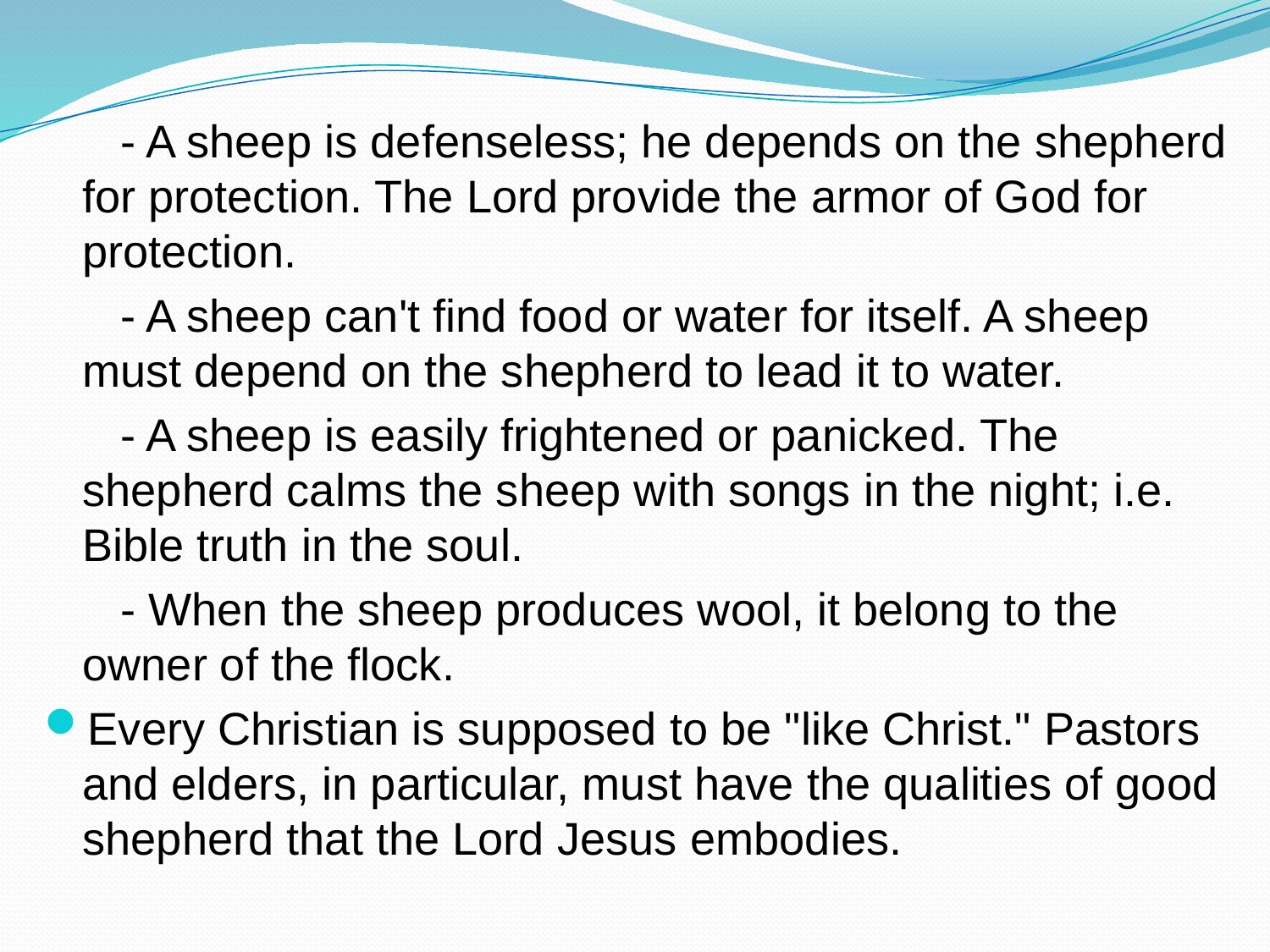

- A sheep is defenseless; he depends on the shepherd for protection. The Lord provide the armor of God for protection.
      - A sheep can't find food or water for itself. A sheep must depend on the shepherd to lead it to water.
      - A sheep is easily frightened or panicked. The shepherd calms the sheep with songs in the night; i.e. Bible truth in the soul.
      - When the sheep produces wool, it belong to the owner of the flock.
Every Christian is supposed to be "like Christ." Pastors and elders, in particular, must have the qualities of good shepherd that the Lord Jesus embodies.